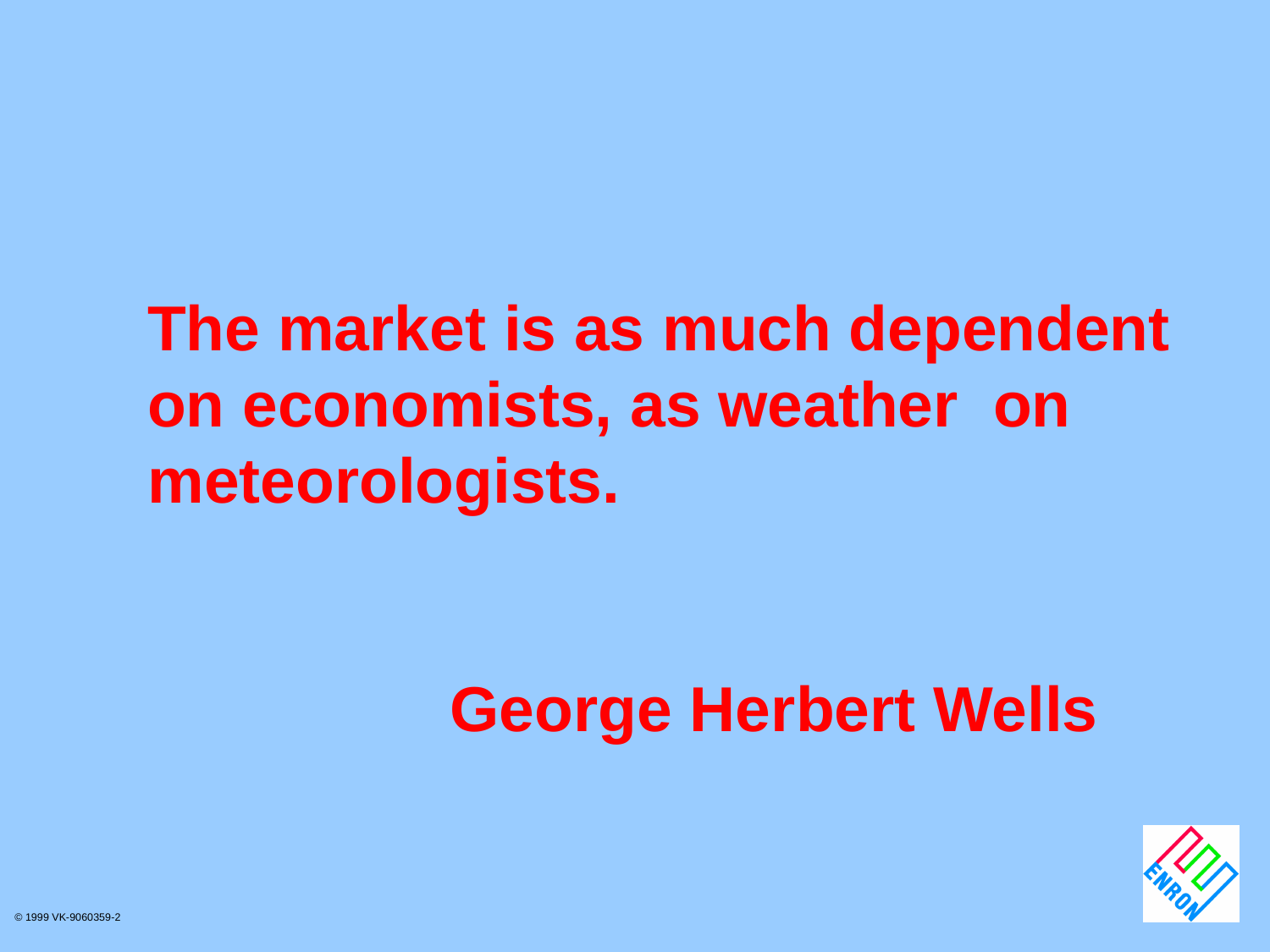

The market is as much dependent
on economists, as weather  on
meteorologists.

	          George Herbert Wells